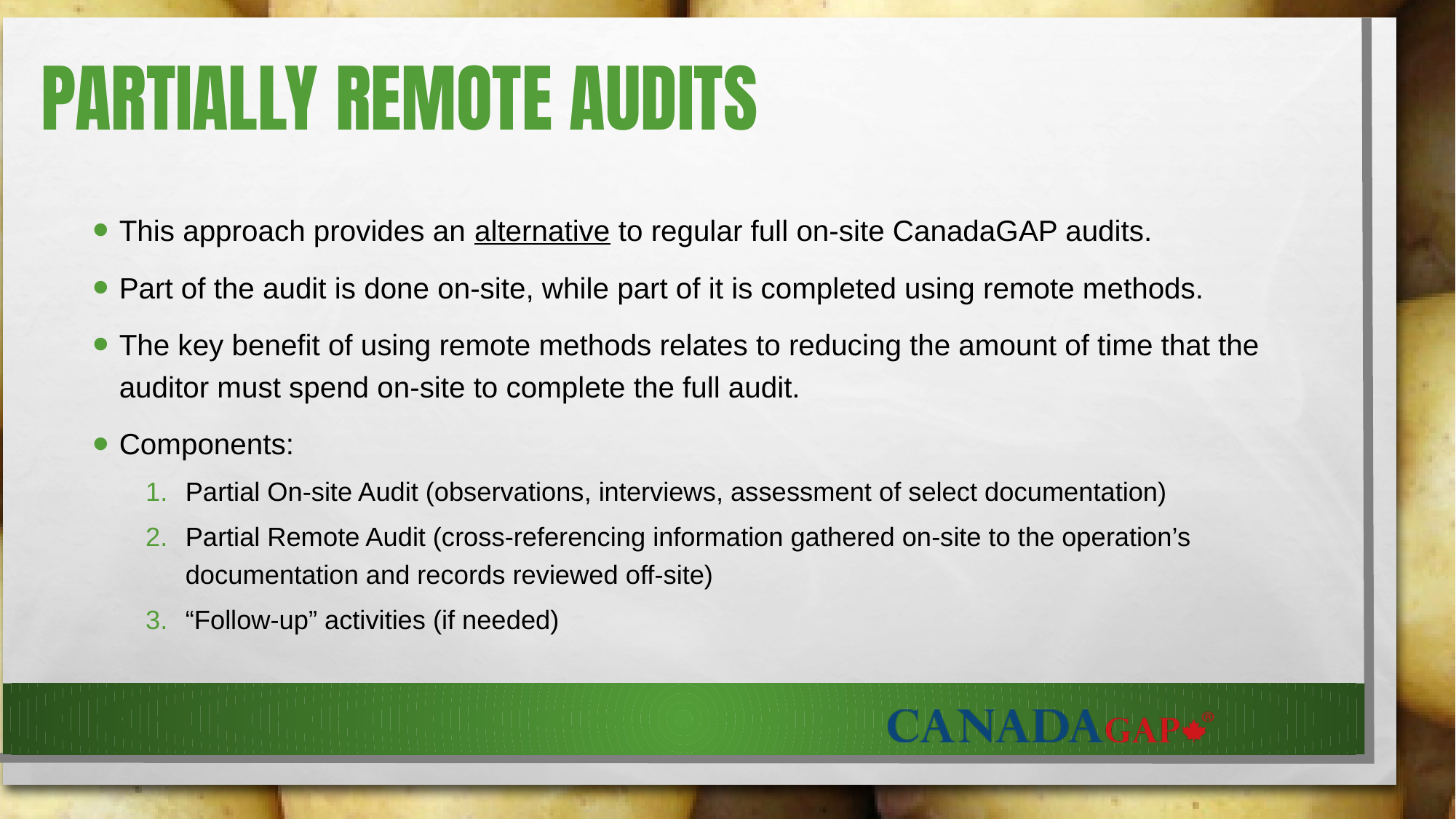

# PARTIALLY REMOTE AUDITS
This approach provides an alternative to regular full on-site CanadaGAP audits.
Part of the audit is done on-site, while part of it is completed using remote methods.
The key benefit of using remote methods relates to reducing the amount of time that the auditor must spend on-site to complete the full audit.
Components:
Partial On-site Audit (observations, interviews, assessment of select documentation)
Partial Remote Audit (cross-referencing information gathered on-site to the operation’s documentation and records reviewed off-site)
“Follow-up” activities (if needed)